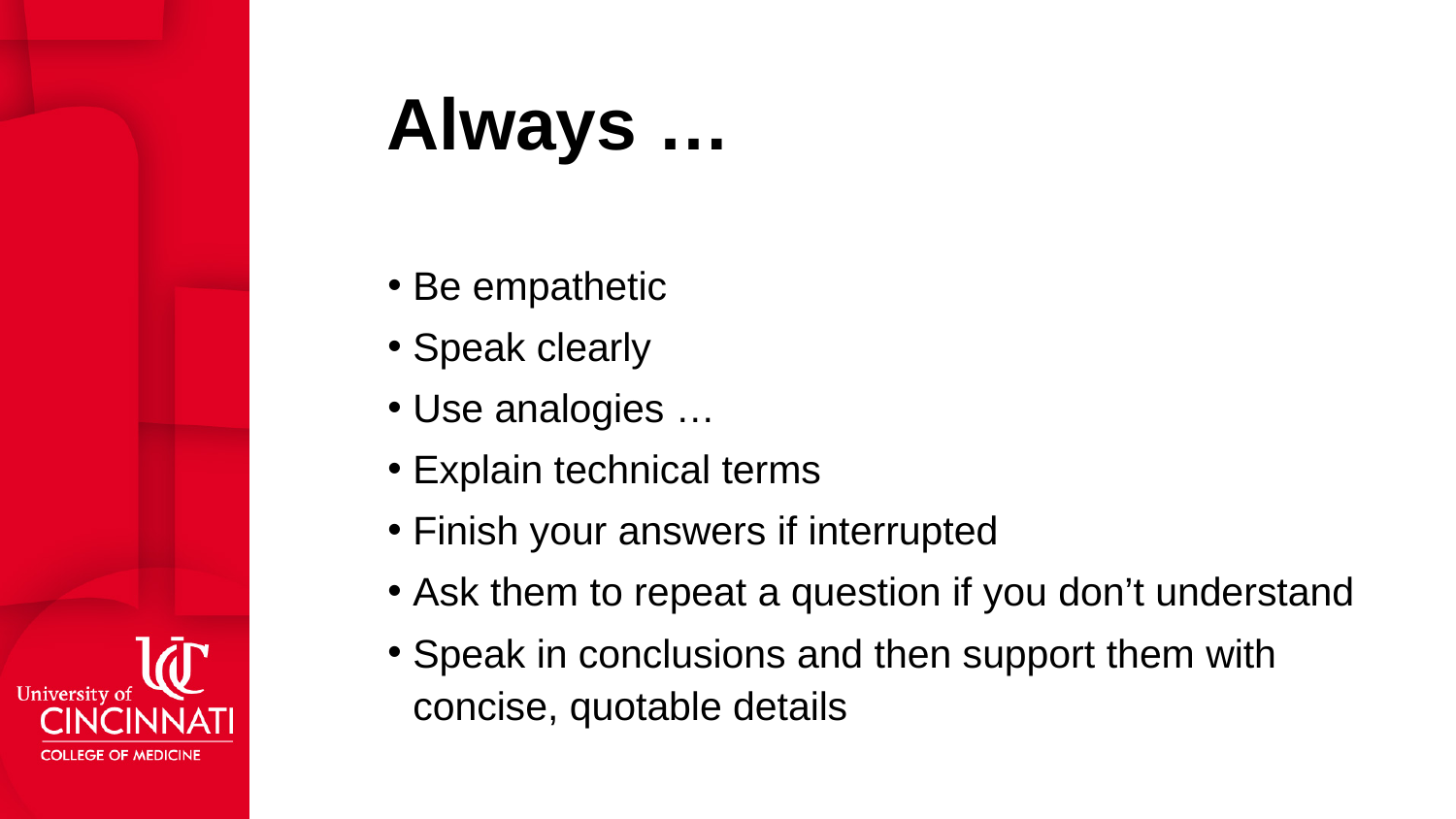

# Always …
Be empathetic
Speak clearly
Use analogies …
Explain technical terms
Finish your answers if interrupted
Ask them to repeat a question if you don’t understand
Speak in conclusions and then support them with concise, quotable details